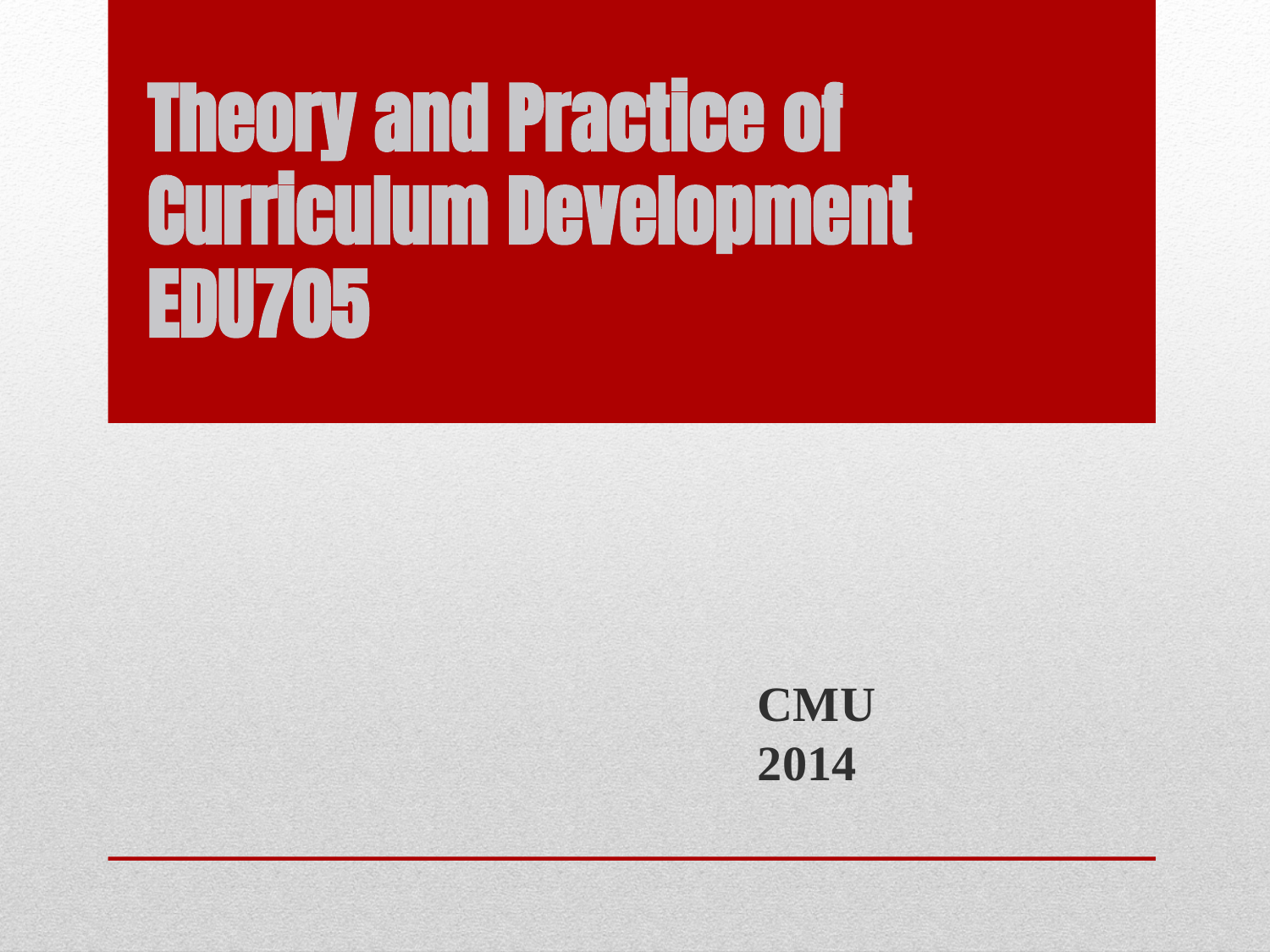

# Theory and Practice of  Curriculum Development EDU705
CMU
2014